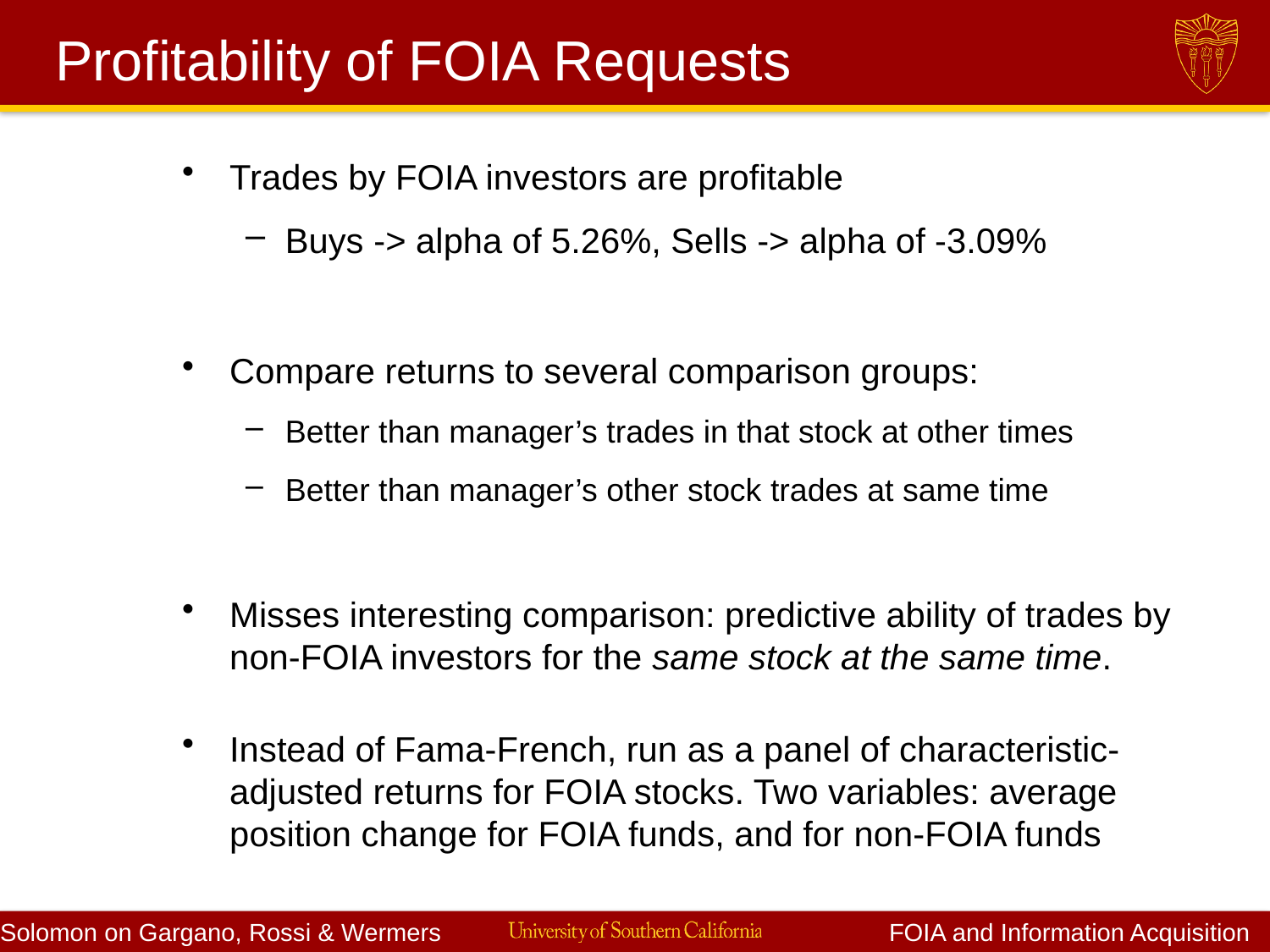

# Profitability of FOIA Requests
Trades by FOIA investors are profitable
Buys -> alpha of 5.26%, Sells -> alpha of -3.09%

Compare returns to several comparison groups:
Better than manager’s trades in that stock at other times
Better than manager’s other stock trades at same time

Misses interesting comparison: predictive ability of trades by non-FOIA investors for the same stock at the same time.

Instead of Fama-French, run as a panel of characteristic-adjusted returns for FOIA stocks. Two variables: average position change for FOIA funds, and for non-FOIA funds